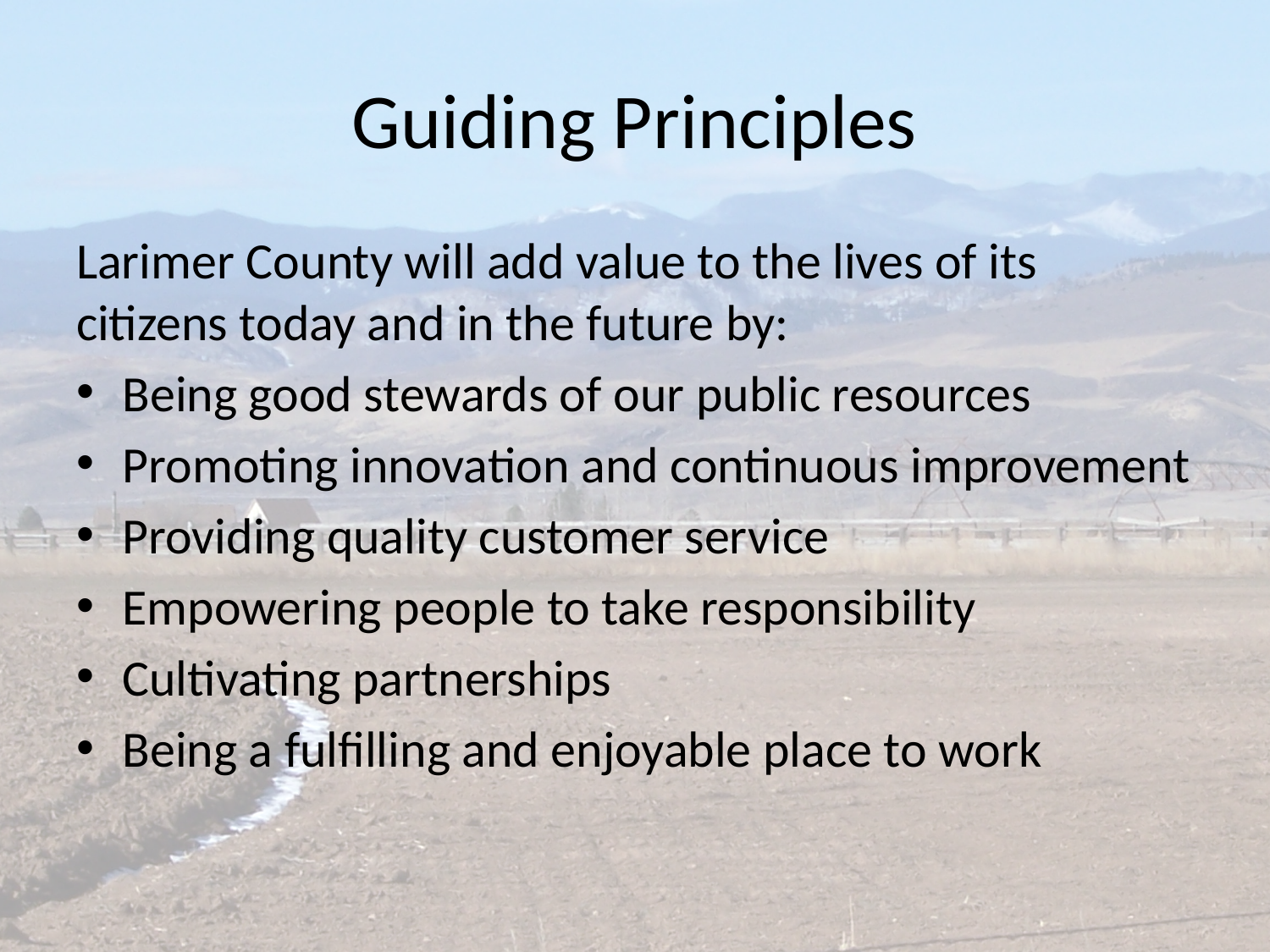

# Guiding Principles
Larimer County will add value to the lives of its citizens today and in the future by:
Being good stewards of our public resources
Promoting innovation and continuous improvement
Providing quality customer service
Empowering people to take responsibility
Cultivating partnerships
Being a fulfilling and enjoyable place to work